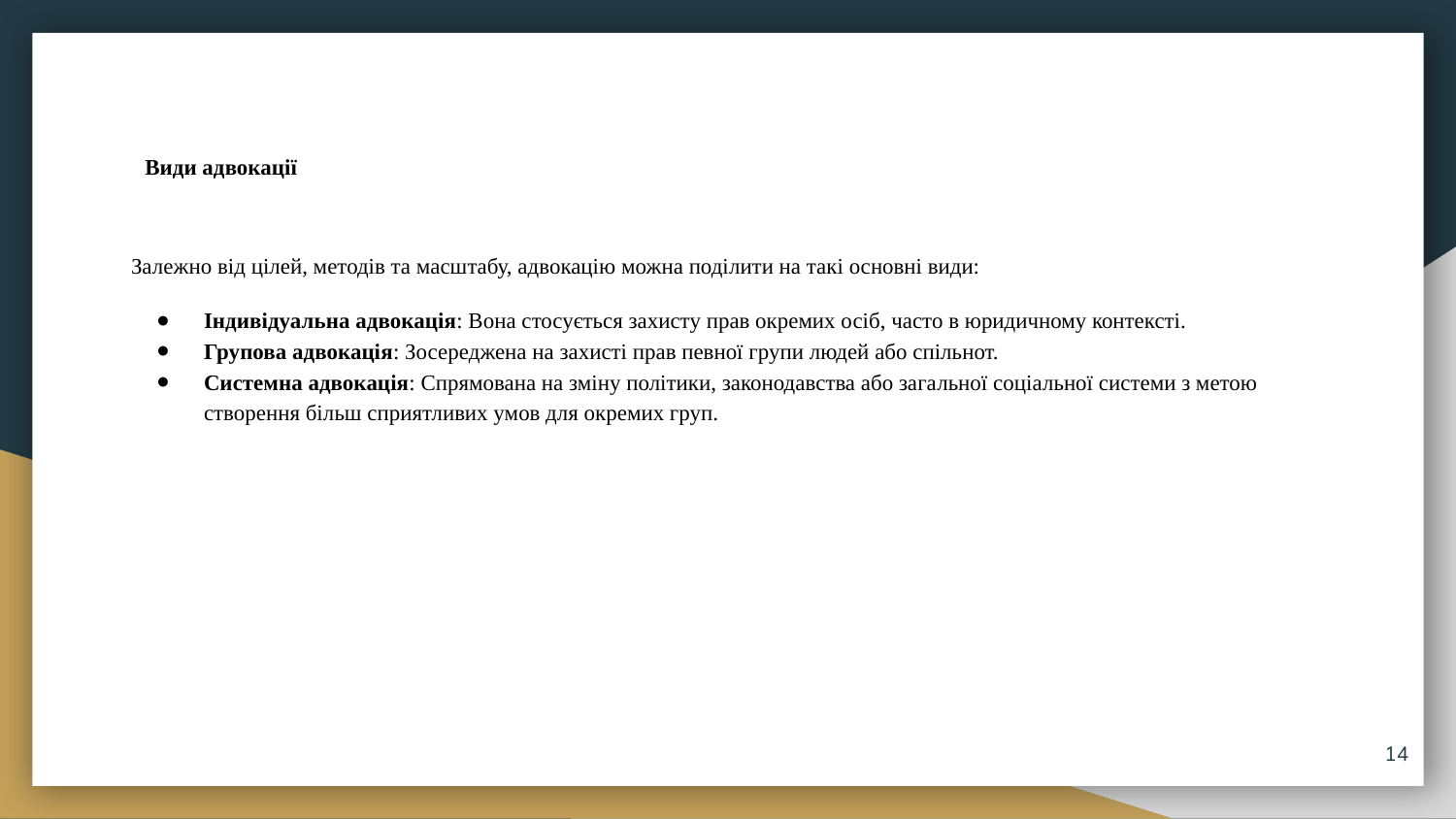

# Види адвокації
Залежно від цілей, методів та масштабу, адвокацію можна поділити на такі основні види:
Індивідуальна адвокація: Вона стосується захисту прав окремих осіб, часто в юридичному контексті.
Групова адвокація: Зосереджена на захисті прав певної групи людей або спільнот.
Системна адвокація: Спрямована на зміну політики, законодавства або загальної соціальної системи з метою створення більш сприятливих умов для окремих груп.
14